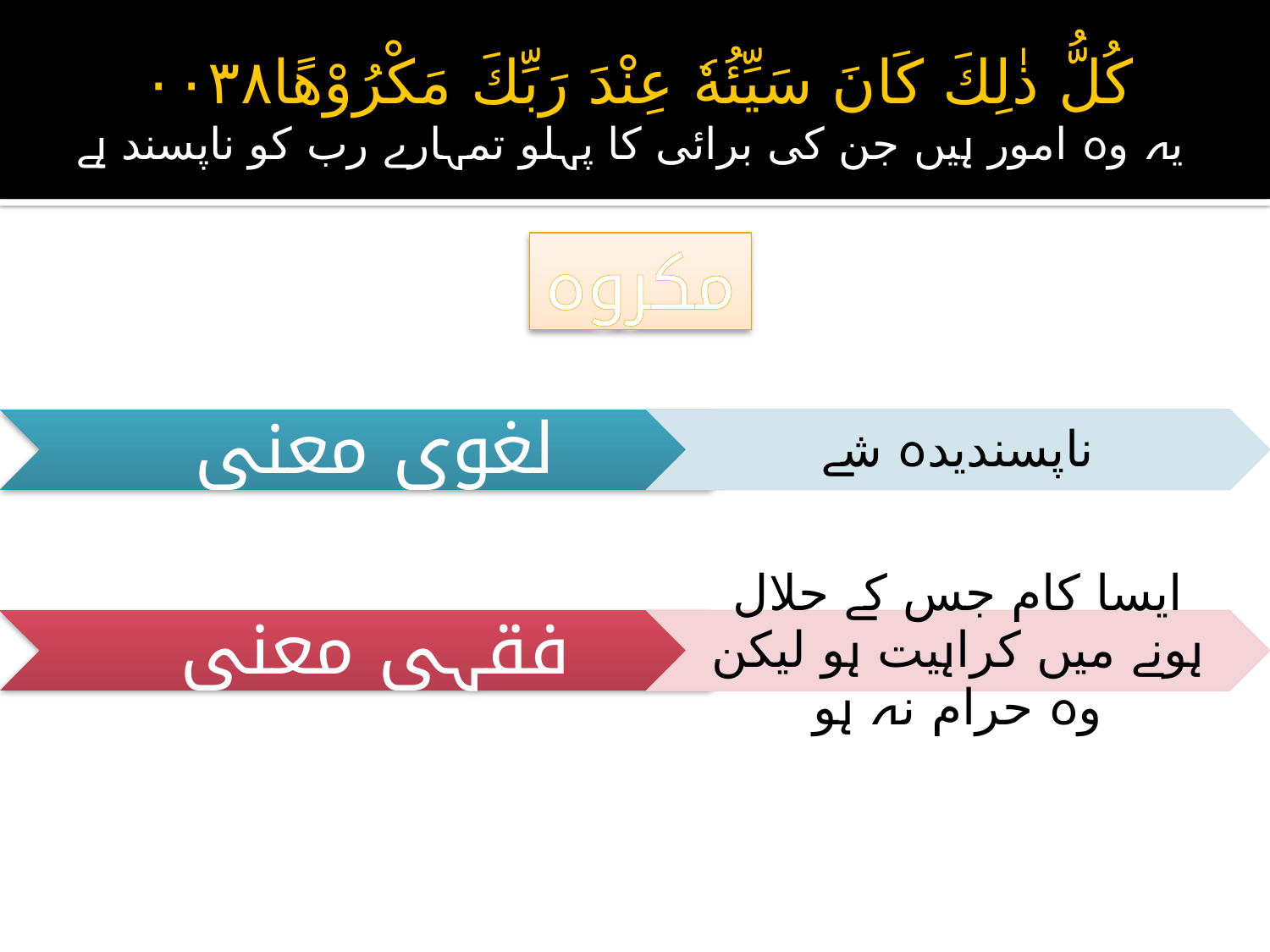

# كُلُّ ذٰلِكَ كَانَ سَيِّئُهٗ عِنْدَ رَبِّكَ مَكْرُوْهًا۰۰۳۸ یہ وہ امور ہیں جن کی برائی کا پہلو تمہارے رب کو ناپسند ہے
مکروہ
لغوی معنی
ناپسندیدہ شے
فقہی معنی